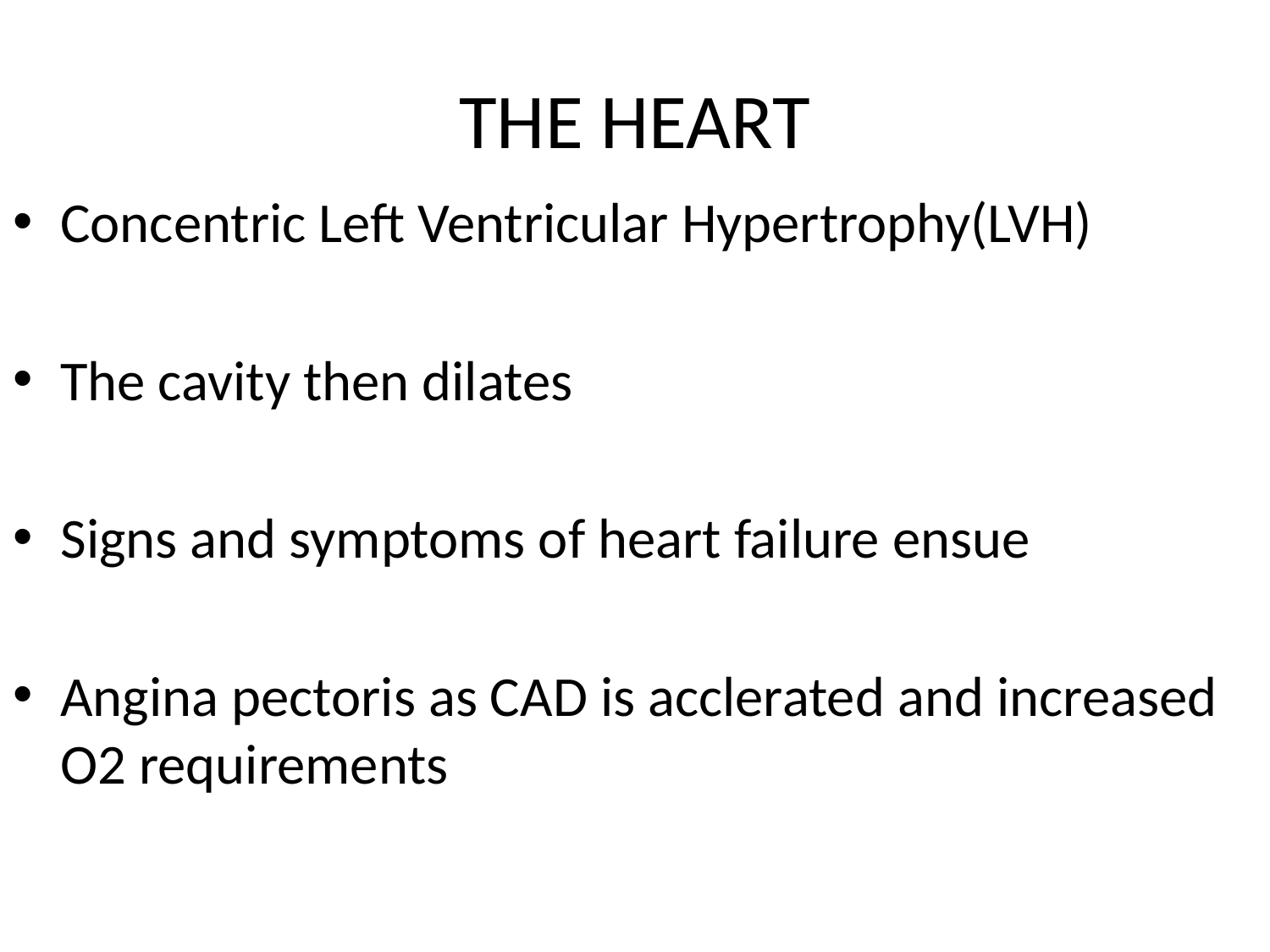

# THE HEART
Concentric Left Ventricular Hypertrophy(LVH)

The cavity then dilates

Signs and symptoms of heart failure ensue

Angina pectoris as CAD is acclerated and increased O2 requirements